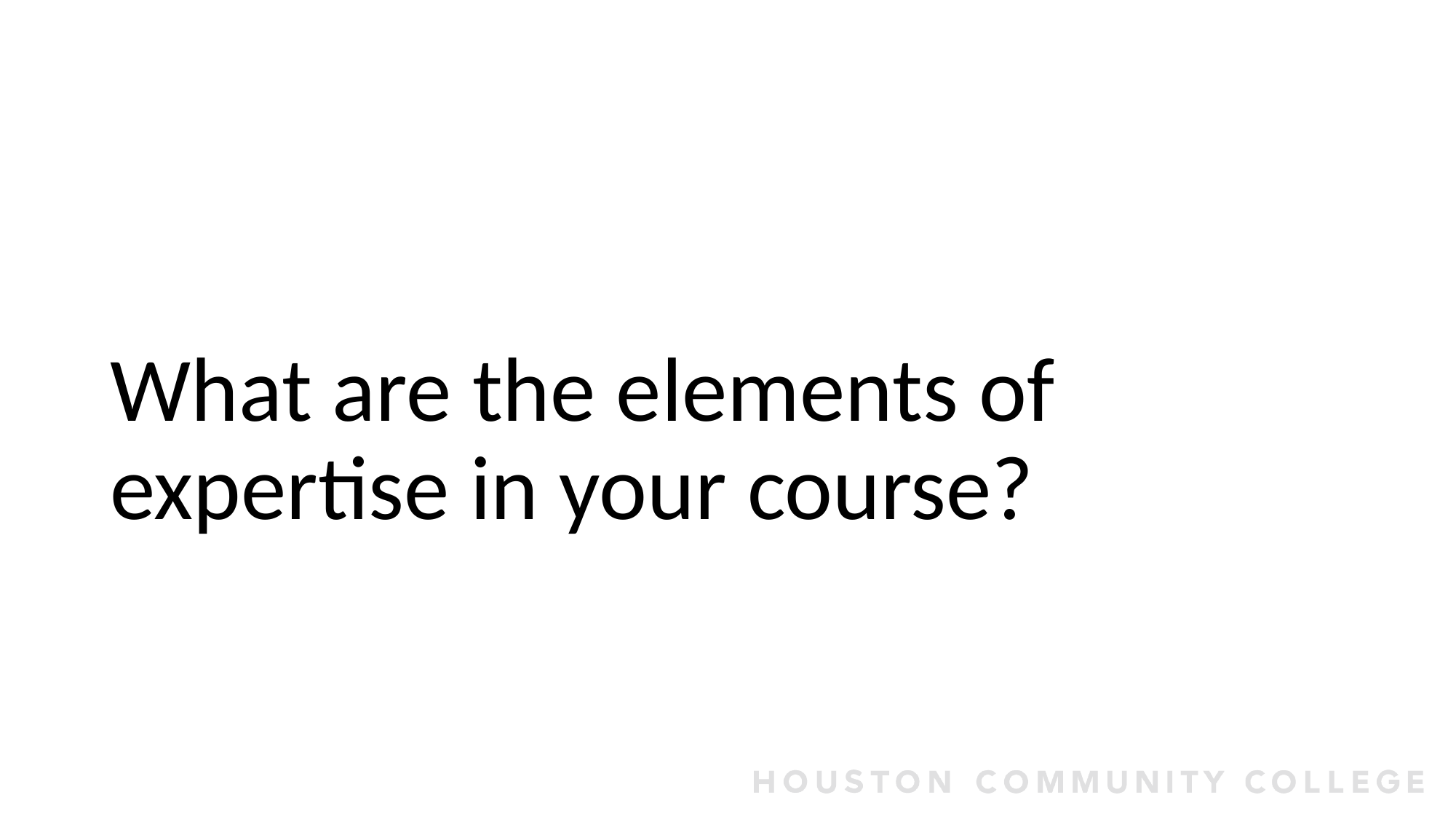

# What are the elements of expertise in your course?